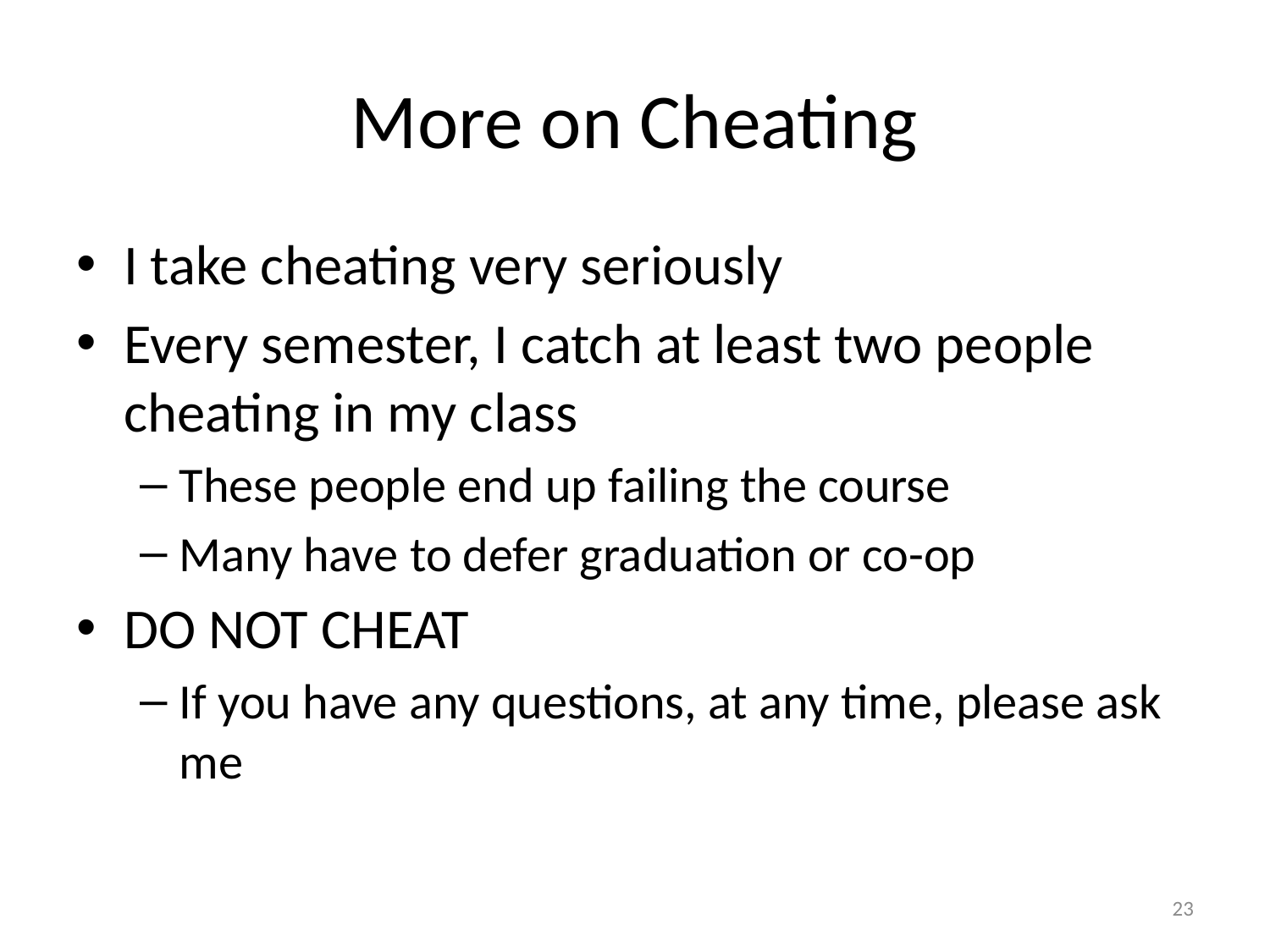

# More on Cheating
I take cheating very seriously
Every semester, I catch at least two people cheating in my class
These people end up failing the course
Many have to defer graduation or co-op
DO NOT CHEAT
If you have any questions, at any time, please ask me
23